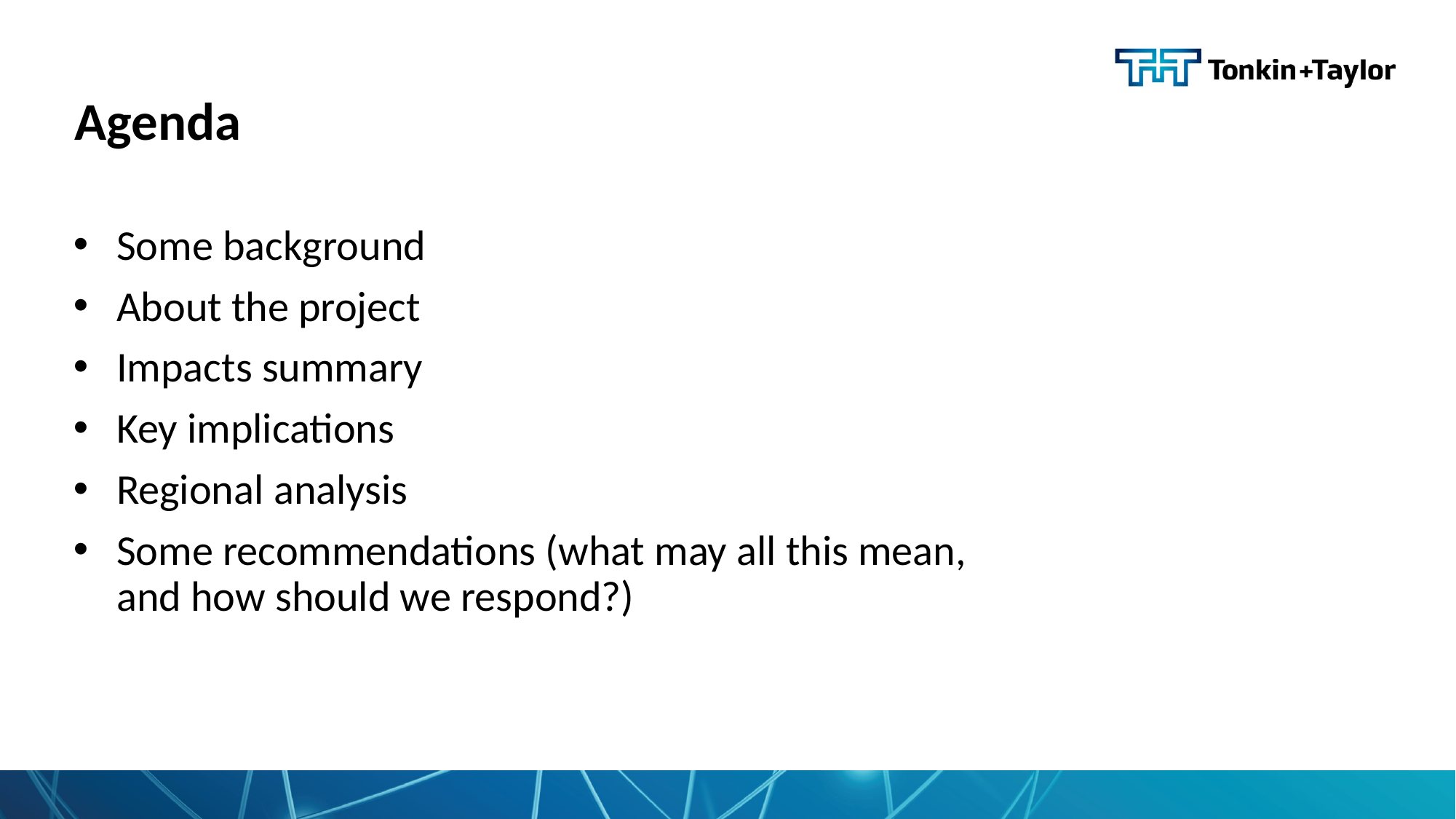

# Agenda
Some background
About the project
Impacts summary
Key implications
Regional analysis
Some recommendations (what may all this mean, and how should we respond?)